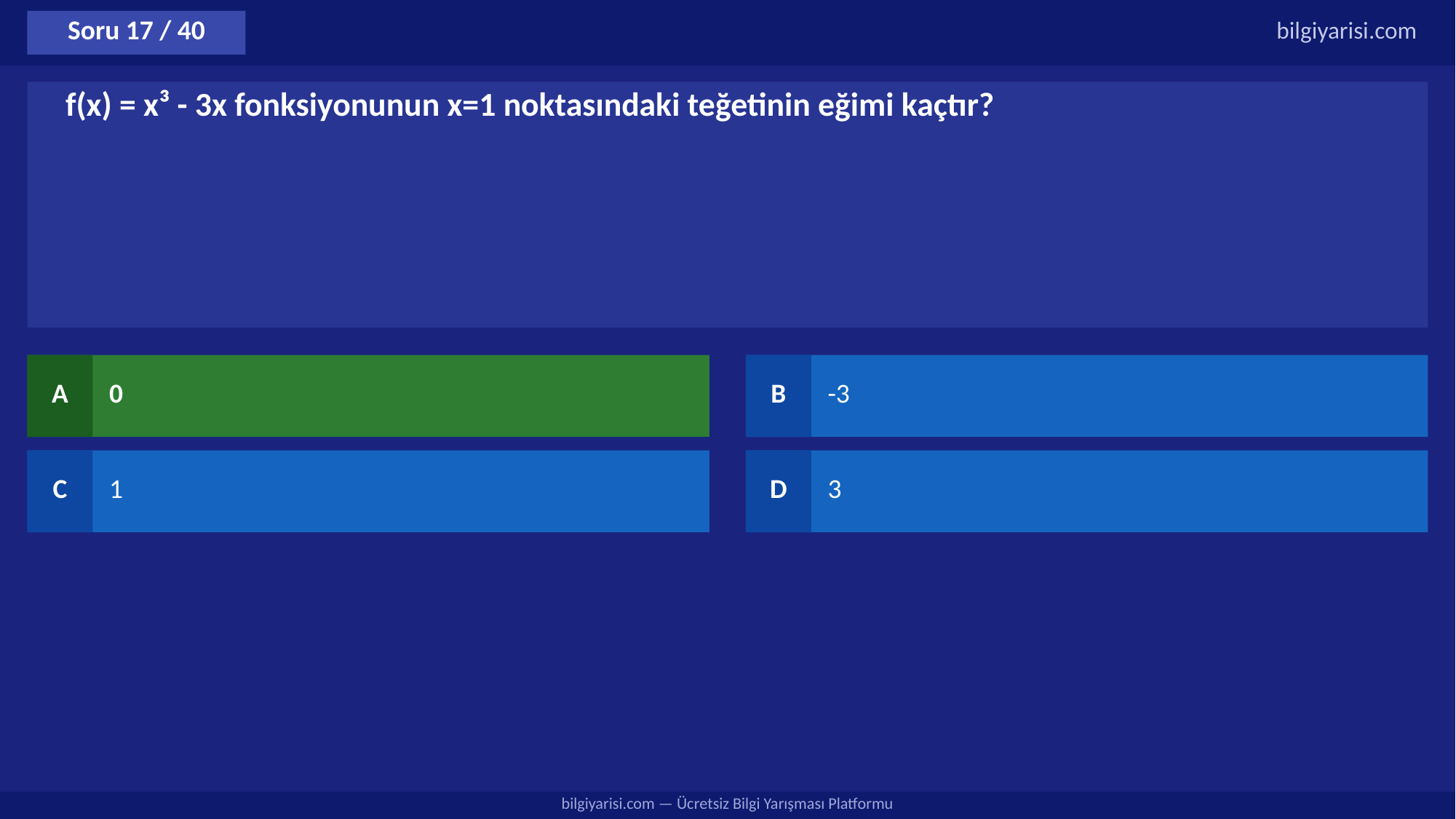

Soru 17 / 40
bilgiyarisi.com

f(x) = x³ - 3x fonksiyonunun x=1 noktasındaki teğetinin eğimi kaçtır?

A
0

B
-3

C
1

D
3
bilgiyarisi.com — Ücretsiz Bilgi Yarışması Platformu